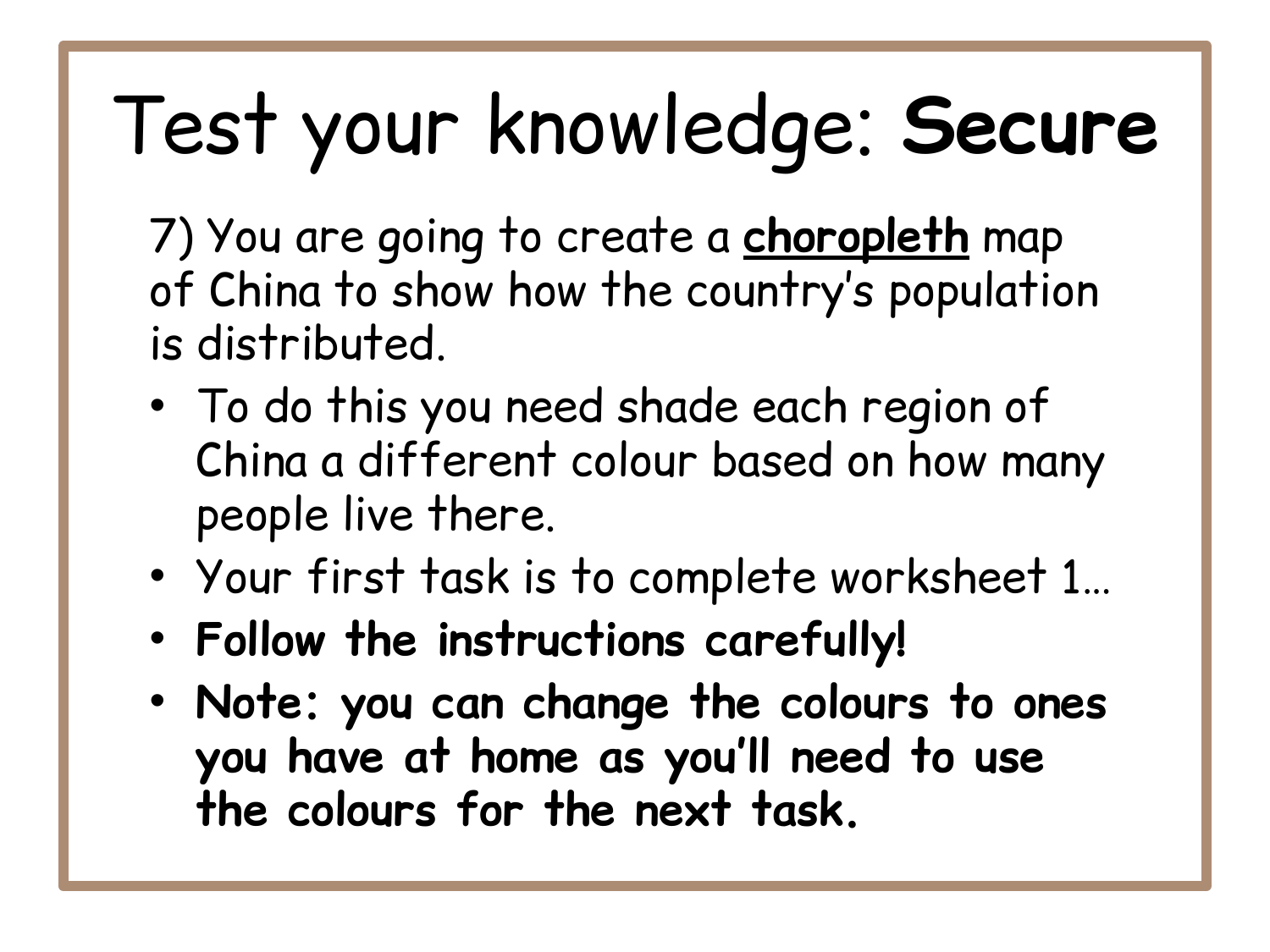

# Test your knowledge: Secure

7) You are going to create a choropleth map of China to show how the country’s population is distributed.
To do this you need shade each region of China a different colour based on how many people live there.
Your first task is to complete worksheet 1…
Follow the instructions carefully!
Note: you can change the colours to ones you have at home as you’ll need to use the colours for the next task.